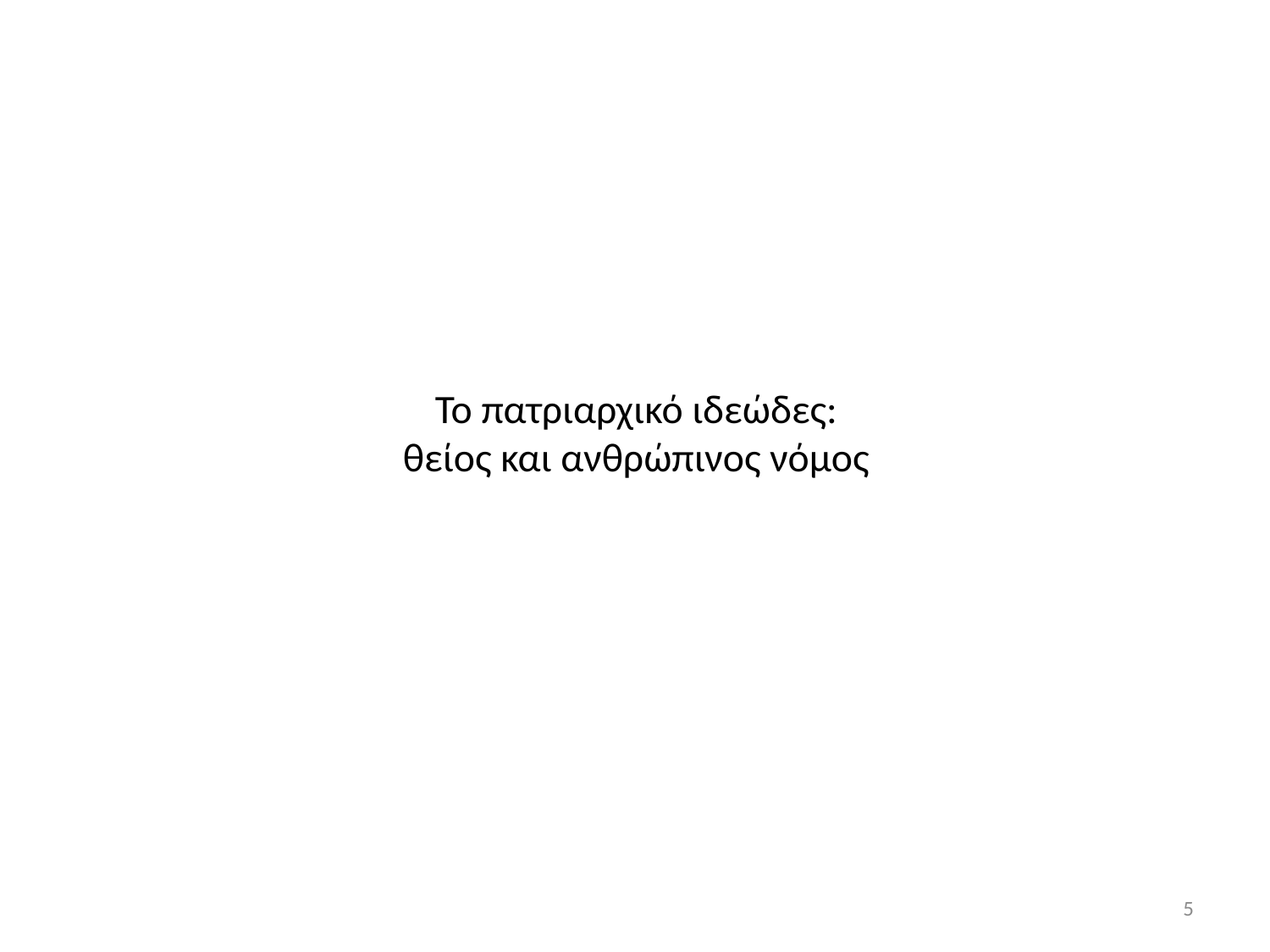

# Το πατριαρχικό ιδεώδες: θείος και ανθρώπινος νόμος
5